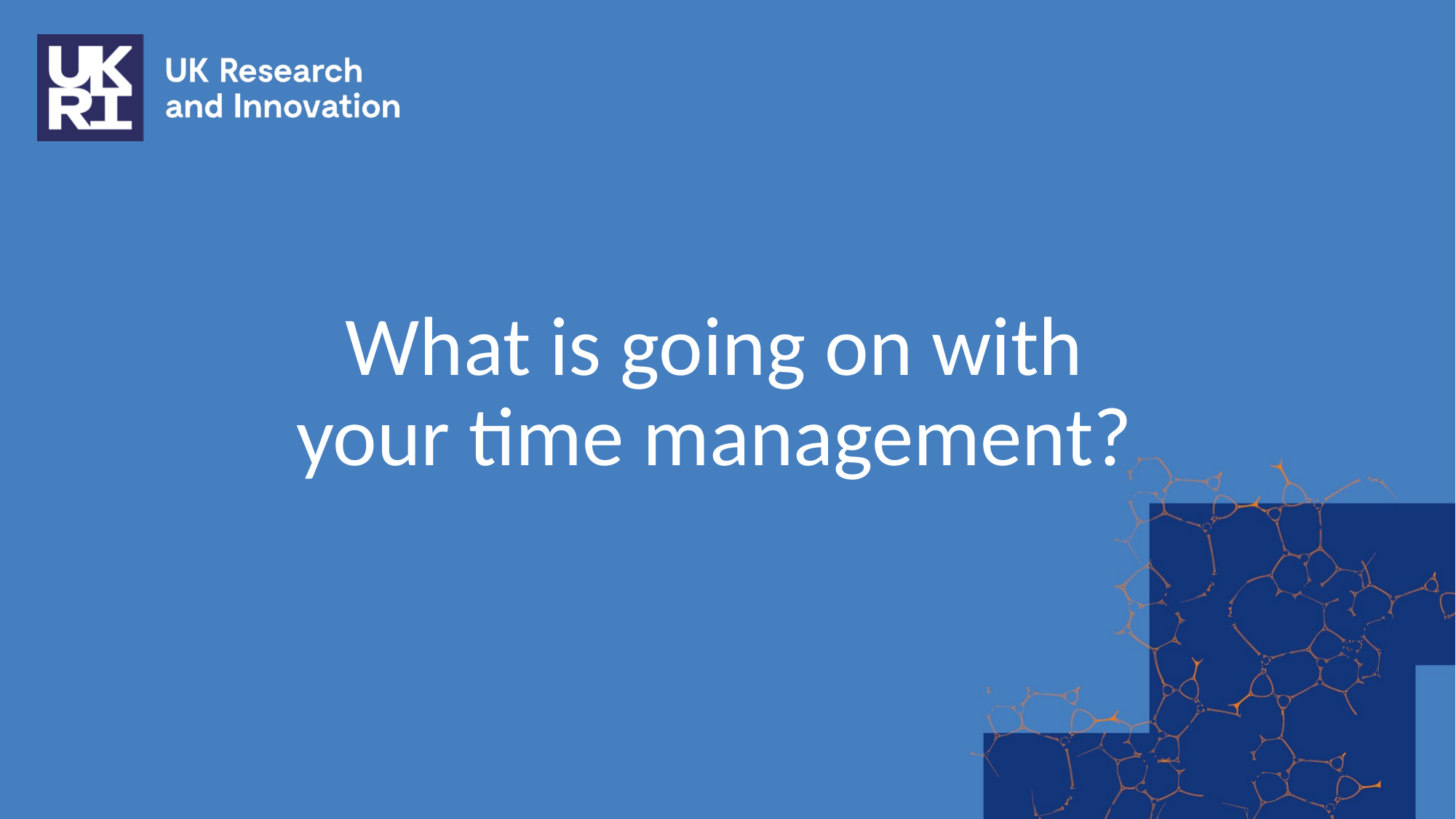

# What is going on with your time management?